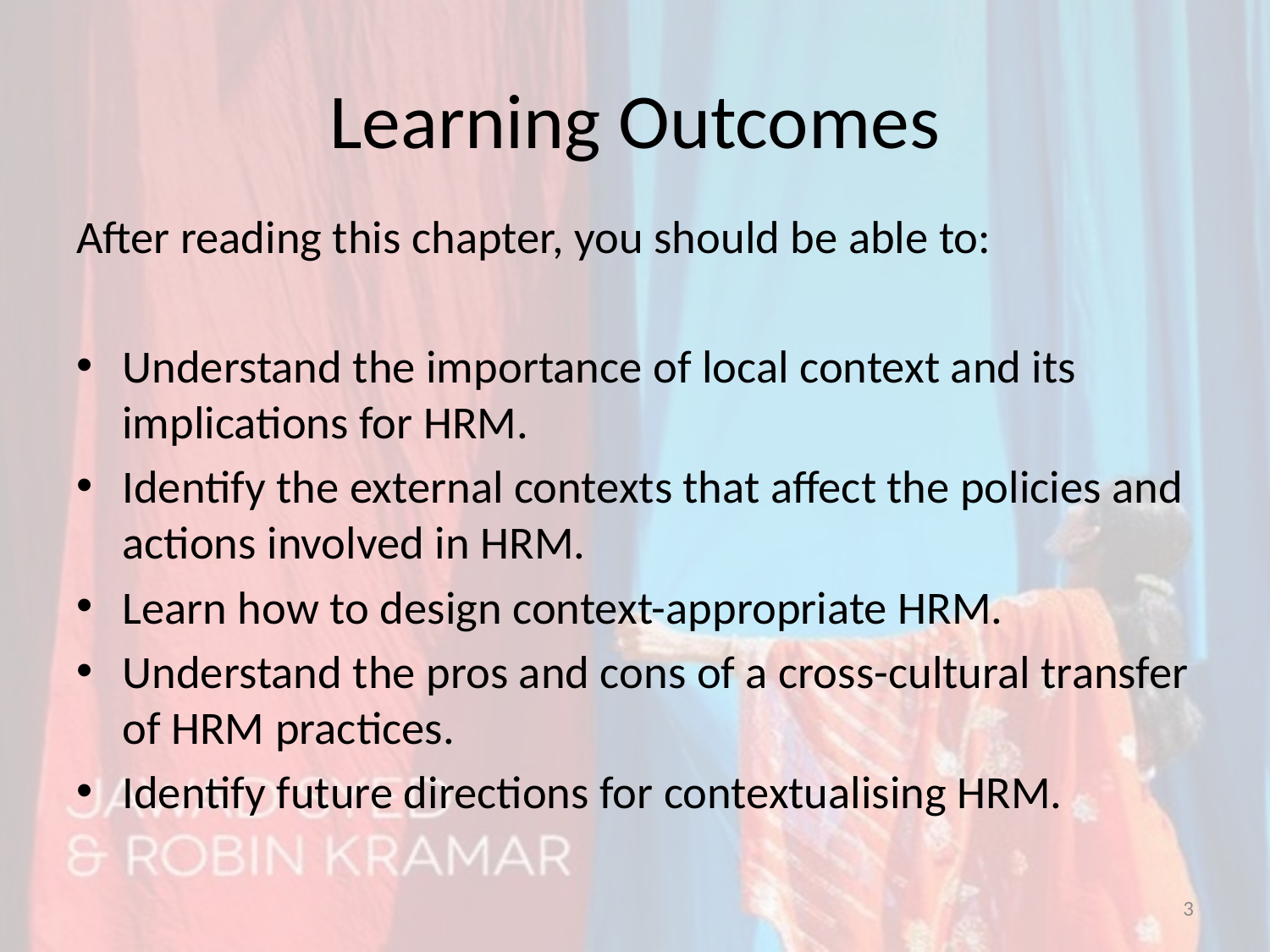

# Learning Outcomes
After reading this chapter, you should be able to:

Understand the importance of local context and its implications for HRM.
Identify the external contexts that affect the policies and actions involved in HRM.
Learn how to design context-appropriate HRM.
Understand the pros and cons of a cross-cultural transfer of HRM practices.
Identify future directions for contextualising HRM.
3